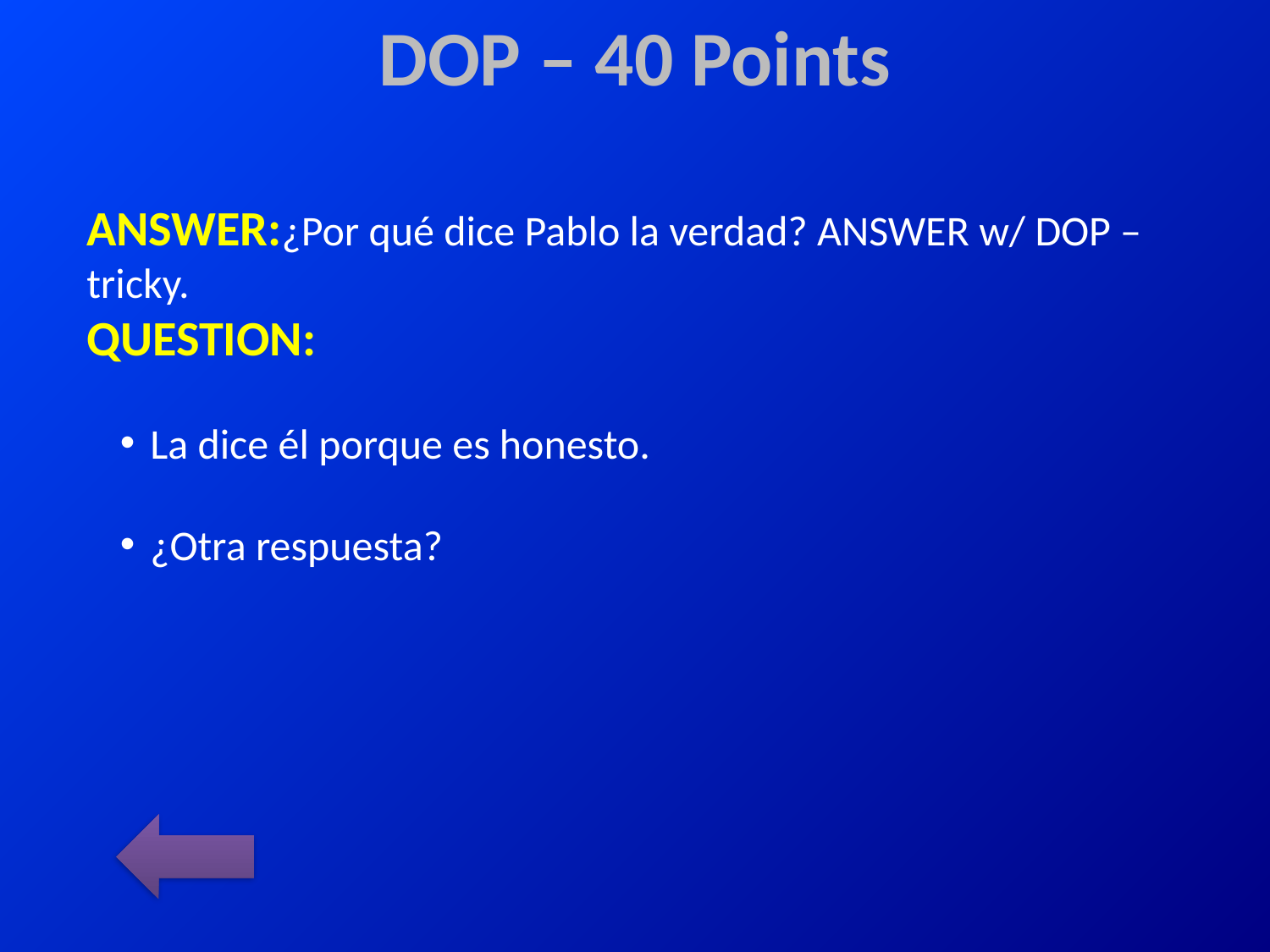

# DOP – 40 Points
ANSWER:¿Por qué dice Pablo la verdad? ANSWER w/ DOP – tricky.
QUESTION:

La dice él porque es honesto.

¿Otra respuesta?